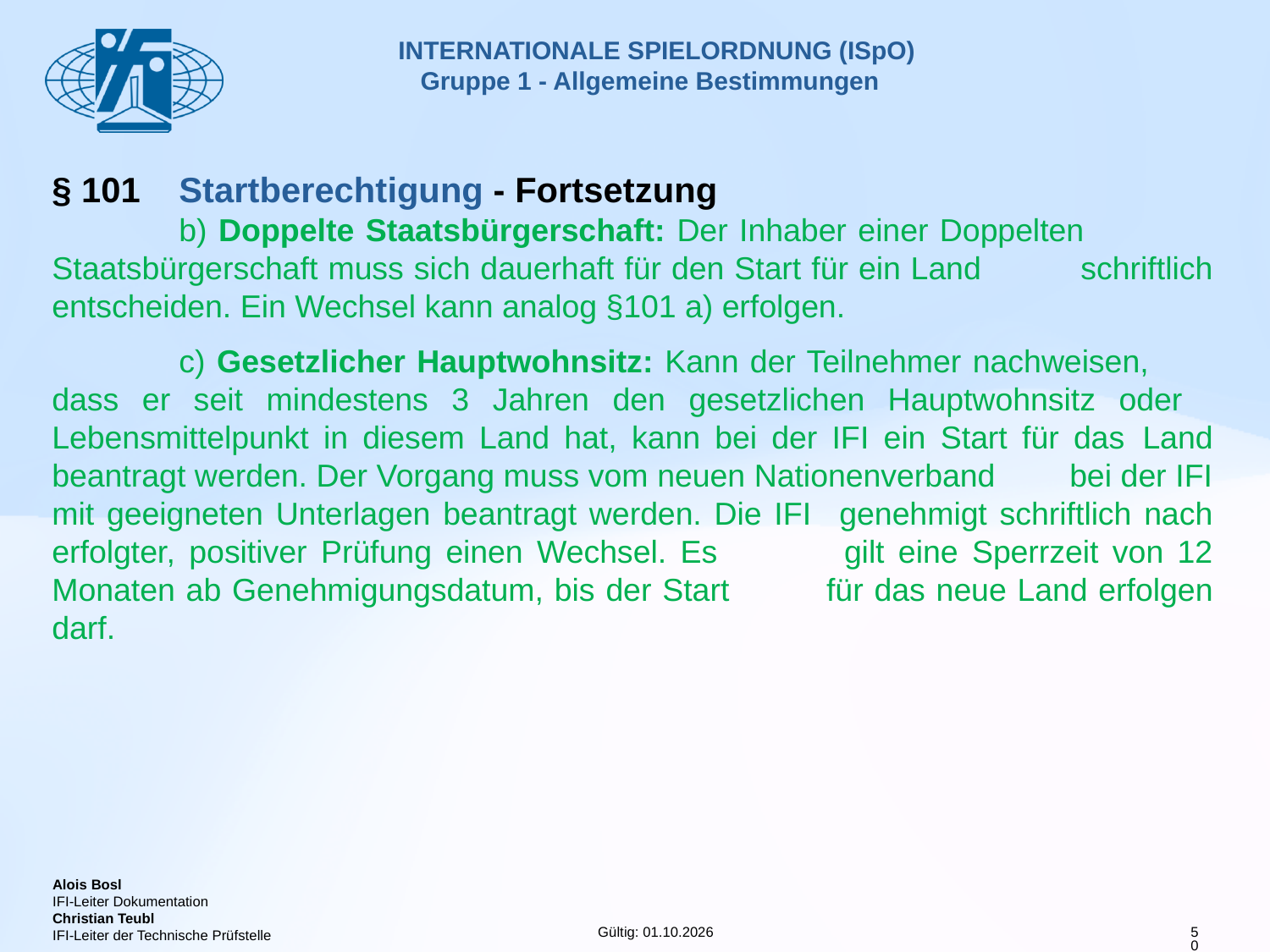

# INTERNATIONALE SPIELORDNUNG (ISpO) Gruppe 1 - Allgemeine Bestimmungen

§ 101 	Startberechtigung - Fortsetzung
	b) Doppelte Staatsbürgerschaft: Der Inhaber einer Doppelten 	Staatsbürgerschaft muss sich dauerhaft für den Start für ein Land 	schriftlich entscheiden. Ein Wechsel kann analog §101 a) erfolgen.

	c) Gesetzlicher Hauptwohnsitz: Kann der Teilnehmer nachweisen, 	dass er seit mindestens 3 Jahren den gesetzlichen Hauptwohnsitz oder 	Lebensmittelpunkt in diesem Land hat, kann bei der IFI ein Start für das 	Land beantragt werden. Der Vorgang muss vom neuen Nationenverband 	bei der IFI mit geeigneten Unterlagen beantragt werden. Die IFI 	genehmigt schriftlich nach erfolgter, positiver Prüfung einen Wechsel. Es 	gilt eine Sperrzeit von 12 Monaten ab Genehmigungsdatum, bis der Start 	für das neue Land erfolgen darf.

50